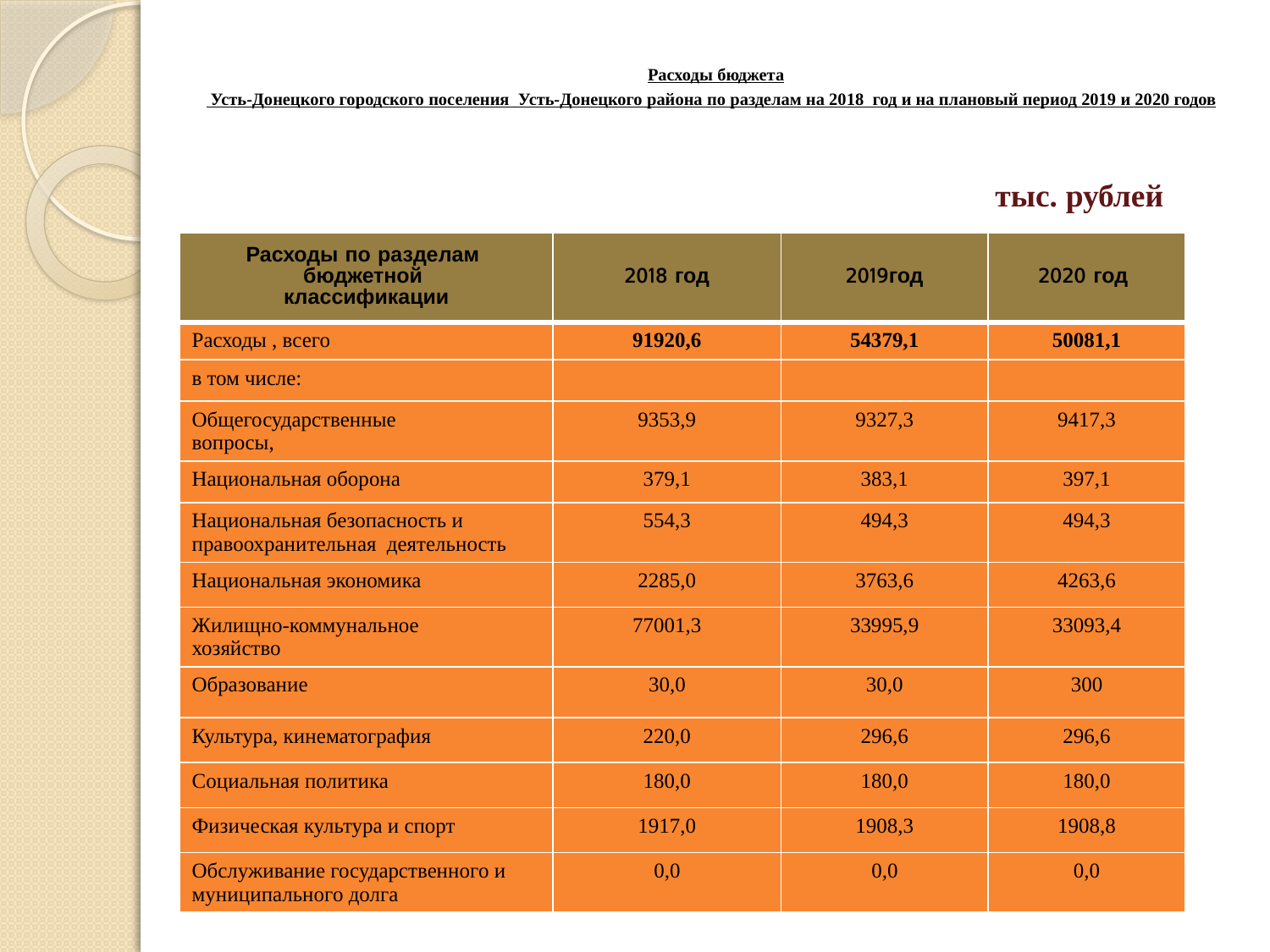

# Расходы бюджета Усть-Донецкого городского поселения  Усть-Донецкого района по разделам на 2018  год и на плановый период 2019 и 2020 годов
 тыс. рублей
| Расходы по разделам бюджетной классификации | 2018 год | 2019год | 2020 год |
| --- | --- | --- | --- |
| Расходы , всего | 91920,6 | 54379,1 | 50081,1 |
| в том числе: |  |  |  |
| Общегосударственные вопросы, | 9353,9 | 9327,3 | 9417,3 |
| Национальная оборона | 379,1 | 383,1 | 397,1 |
| Национальная безопасность и правоохранительная деятельность | 554,3 | 494,3 | 494,3 |
| Национальная экономика | 2285,0 | 3763,6 | 4263,6 |
| Жилищно-коммунальное хозяйство | 77001,3 | 33995,9 | 33093,4 |
| Образование | 30,0 | 30,0 | 300 |
| Культура, кинематография | 220,0 | 296,6 | 296,6 |
| Социальная политика | 180,0 | 180,0 | 180,0 |
| Физическая культура и спорт | 1917,0 | 1908,3 | 1908,8 |
| Обслуживание государственного и муниципального долга | 0,0 | 0,0 | 0,0 |